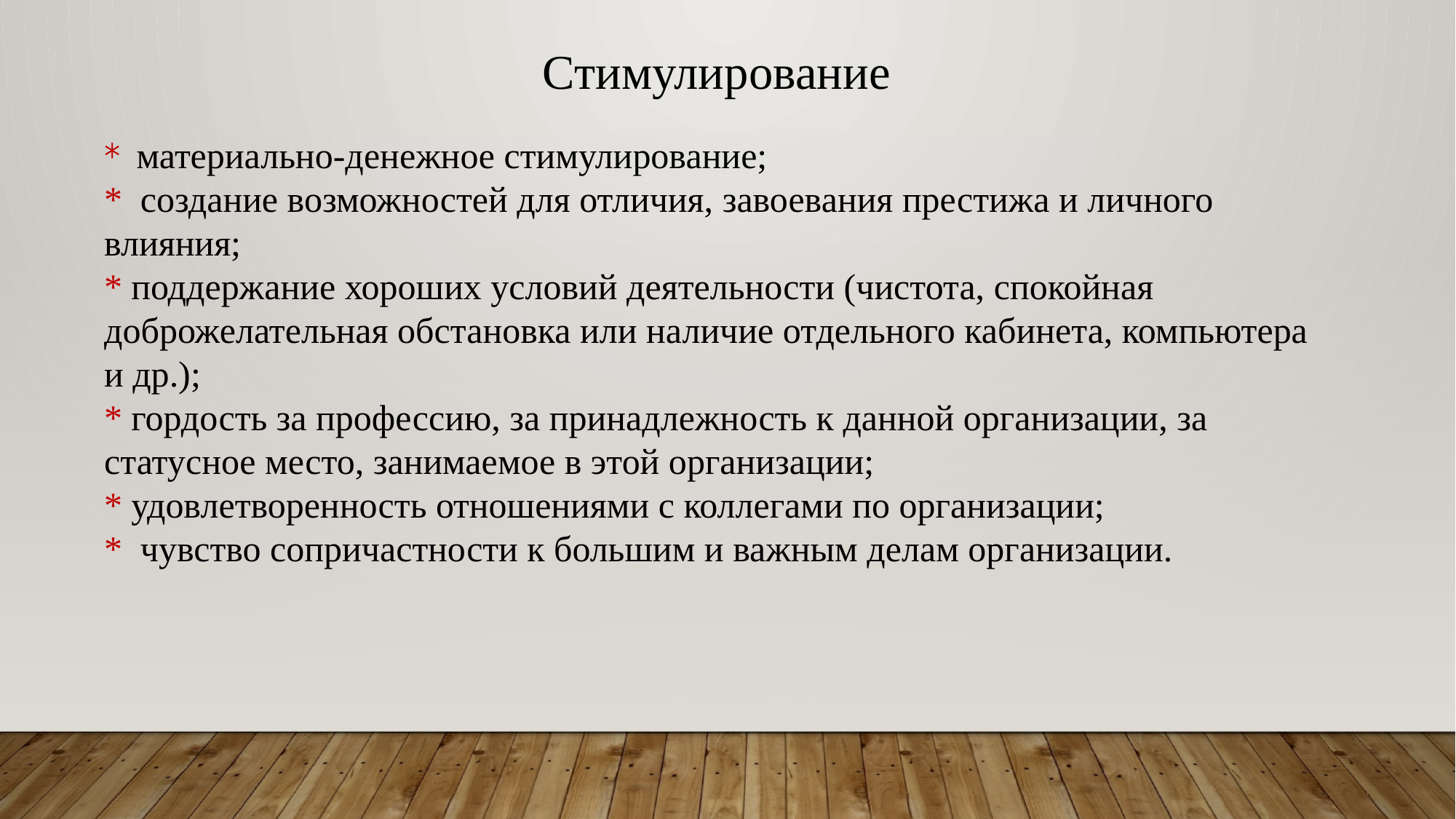

Стимулирование

*  материально-денежное стимулирование;
*  создание возможностей для отличия, завоевания престижа и личного влияния;
* поддержание хороших условий деятельности (чистота, спокойная доброжелательная обстановка или наличие отдельного кабинета, компьютера и др.);
* гордость за профессию, за принадлежность к данной организации, за статусное место, занимаемое в этой организации;
* удовлетворенность отношениями с коллегами по организации;
*  чувство сопричастности к большим и важным делам организации.